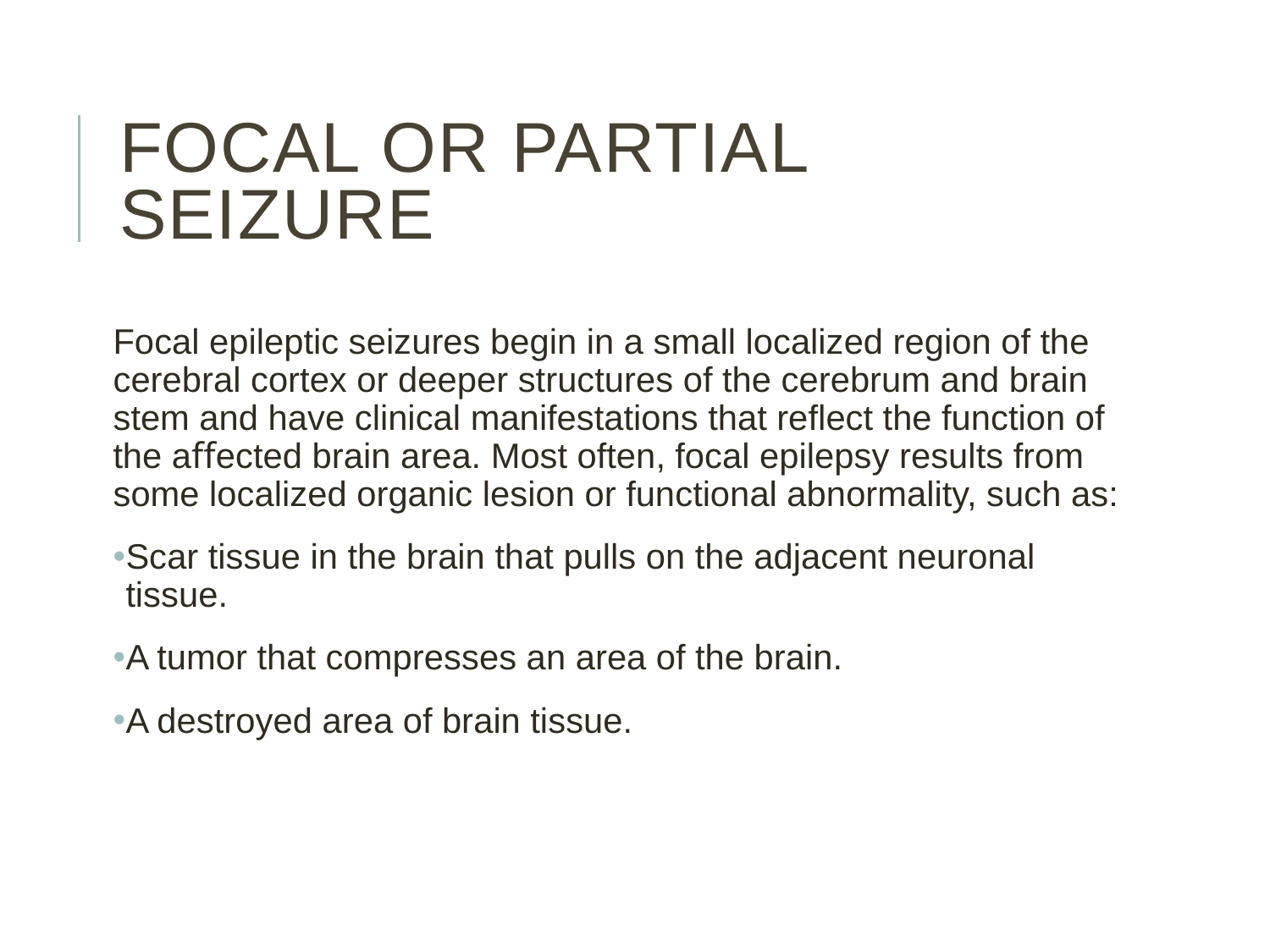

# Focal or Partial seizure
Focal epileptic seizures begin in a small localized region of the cerebral cortex or deeper structures of the cerebrum and brain stem and have clinical manifestations that reﬂect the function of the aﬀected brain area. Most often, focal epilepsy results from some localized organic lesion or functional abnormality, such as:
Scar tissue in the brain that pulls on the adjacent neuronal tissue.
A tumor that compresses an area of the brain.
A destroyed area of brain tissue.